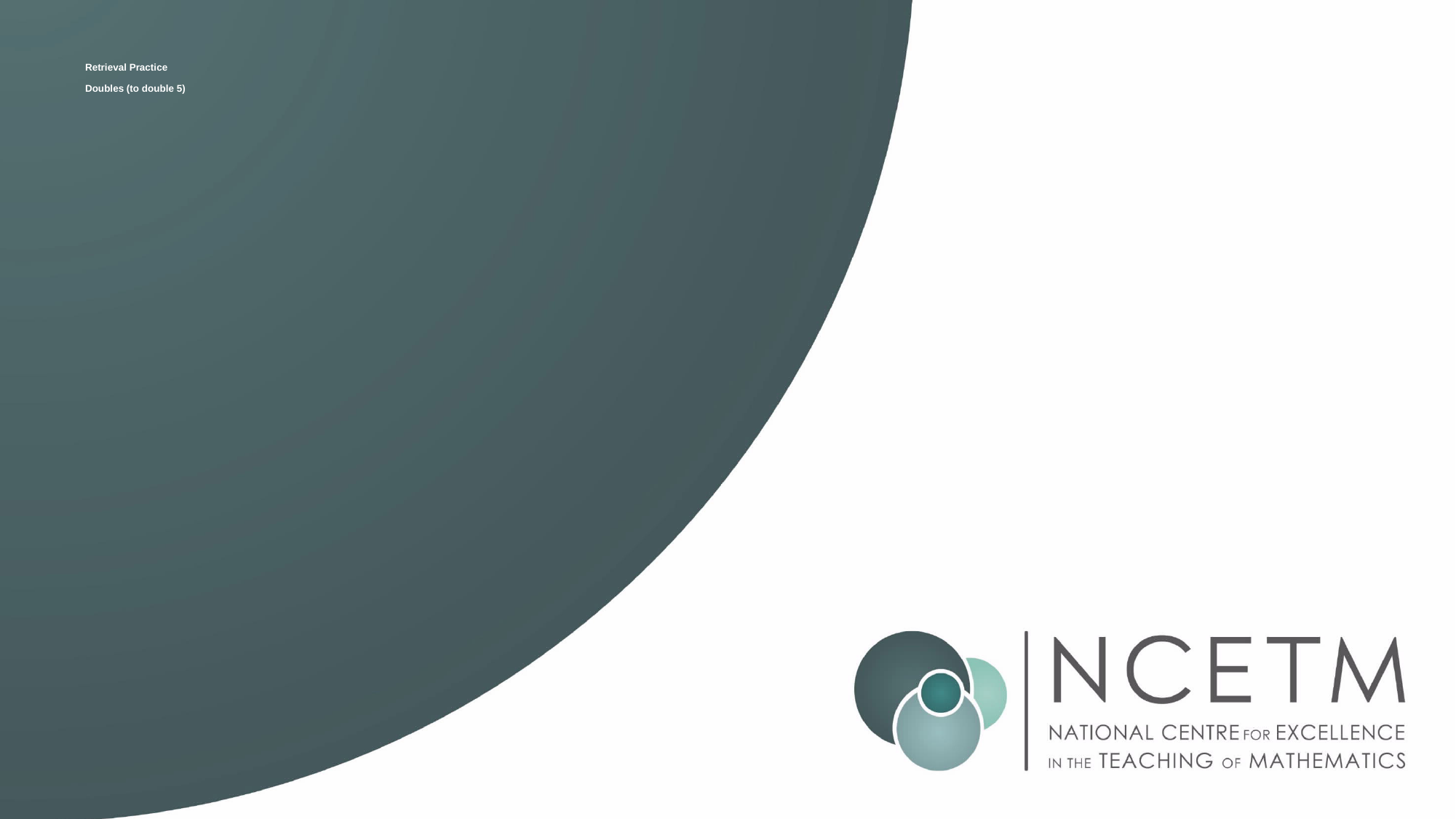

# Retrieval Practice Doubles (to double 5)